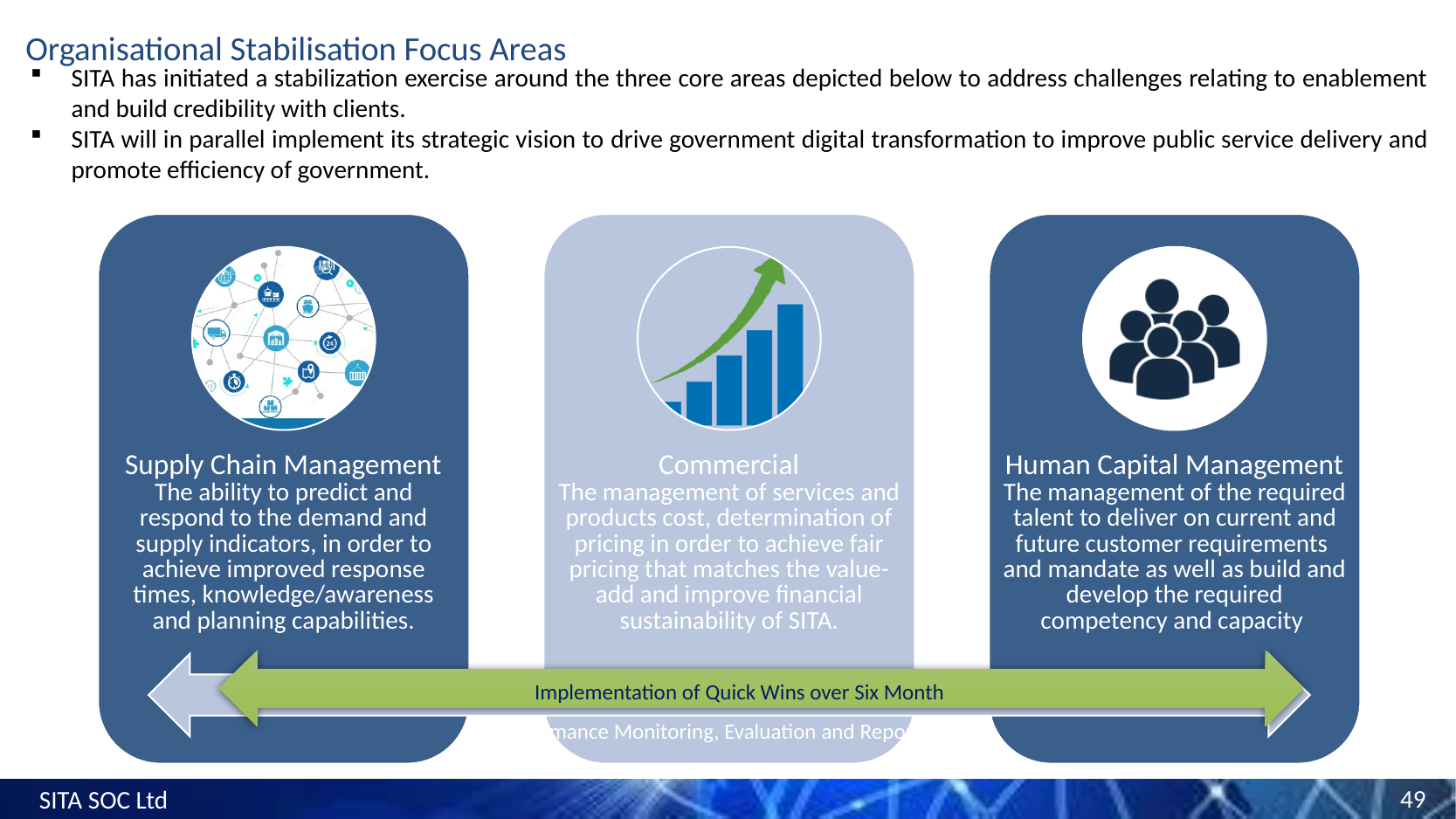

# Organisational Stabilisation Focus Areas
SITA has initiated a stabilization exercise around the three core areas depicted below to address challenges relating to enablement and build credibility with clients.
SITA will in parallel implement its strategic vision to drive government digital transformation to improve public service delivery and promote efficiency of government.
Supply Chain Management
The ability to predict and respond to the demand and supply indicators, in order to achieve improved response times, knowledge/awareness and planning capabilities.
Commercial
The management of services and products cost, determination of pricing in order to achieve fair pricing that matches the value-add and improve financial sustainability of SITA.
Human Capital Management
The management of the required talent to deliver on current and future customer requirements  and mandate as well as build and develop the required competency and capacity

Implementation of Quick Wins over Six Month
Performance Monitoring, Evaluation and Reporting